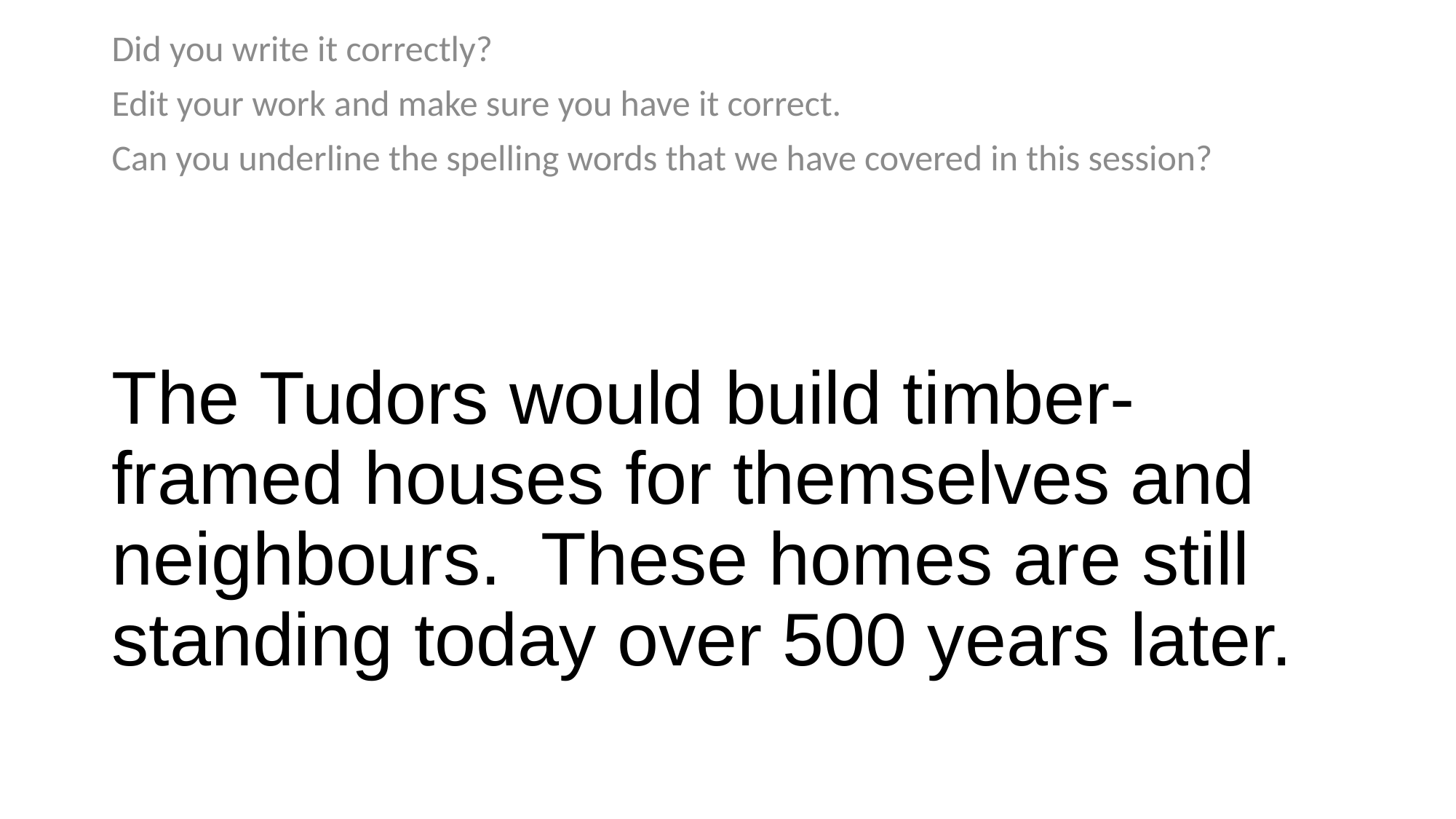

Did you write it correctly?
Edit your work and make sure you have it correct.
Can you underline the spelling words that we have covered in this session?
# The Tudors would build timber-framed houses for themselves and neighbours.  These homes are still standing today over 500 years later.